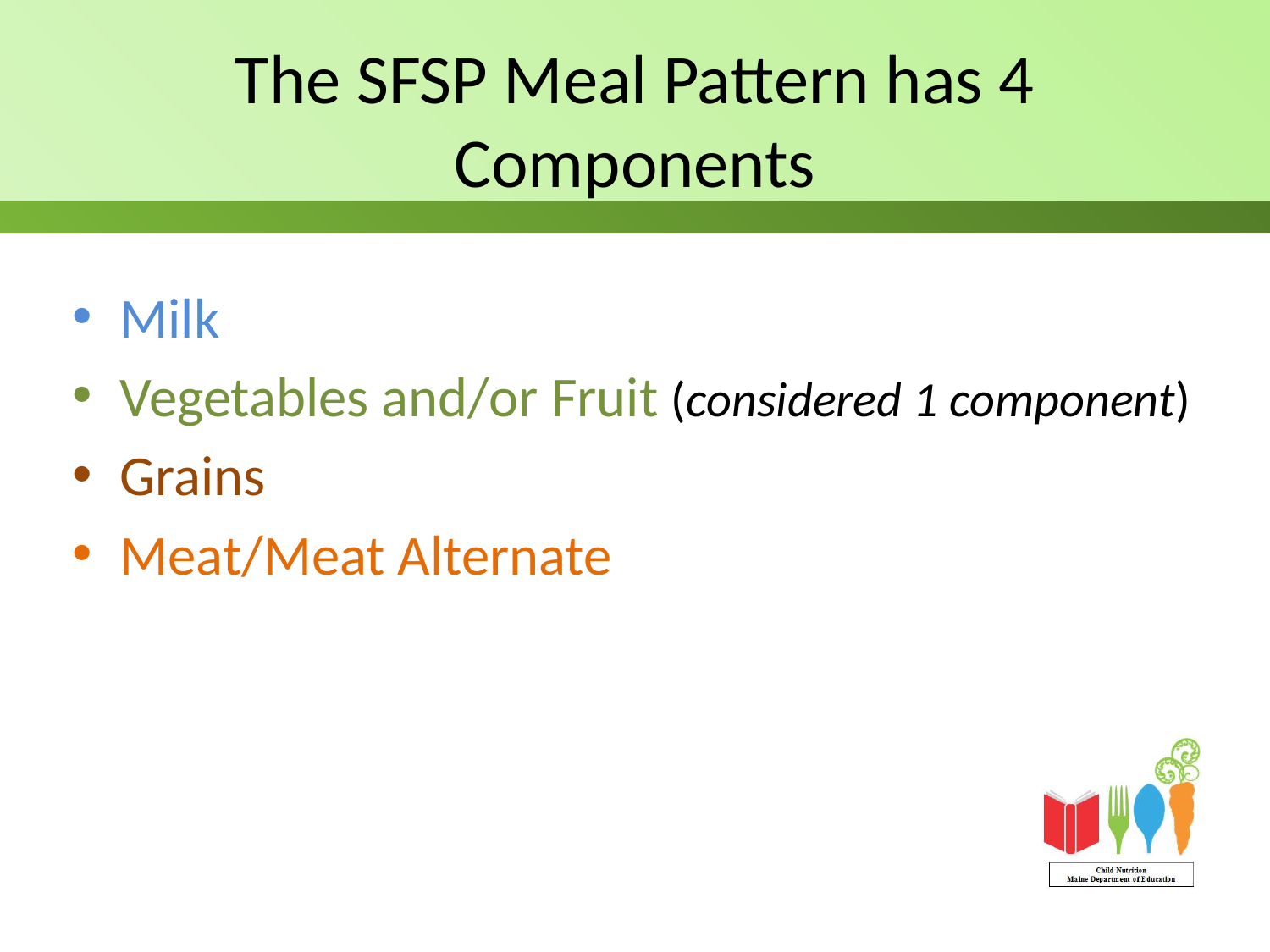

# The SFSP Meal Pattern has 4 Components
Milk
Vegetables and/or Fruit (considered 1 component)
Grains
Meat/Meat Alternate